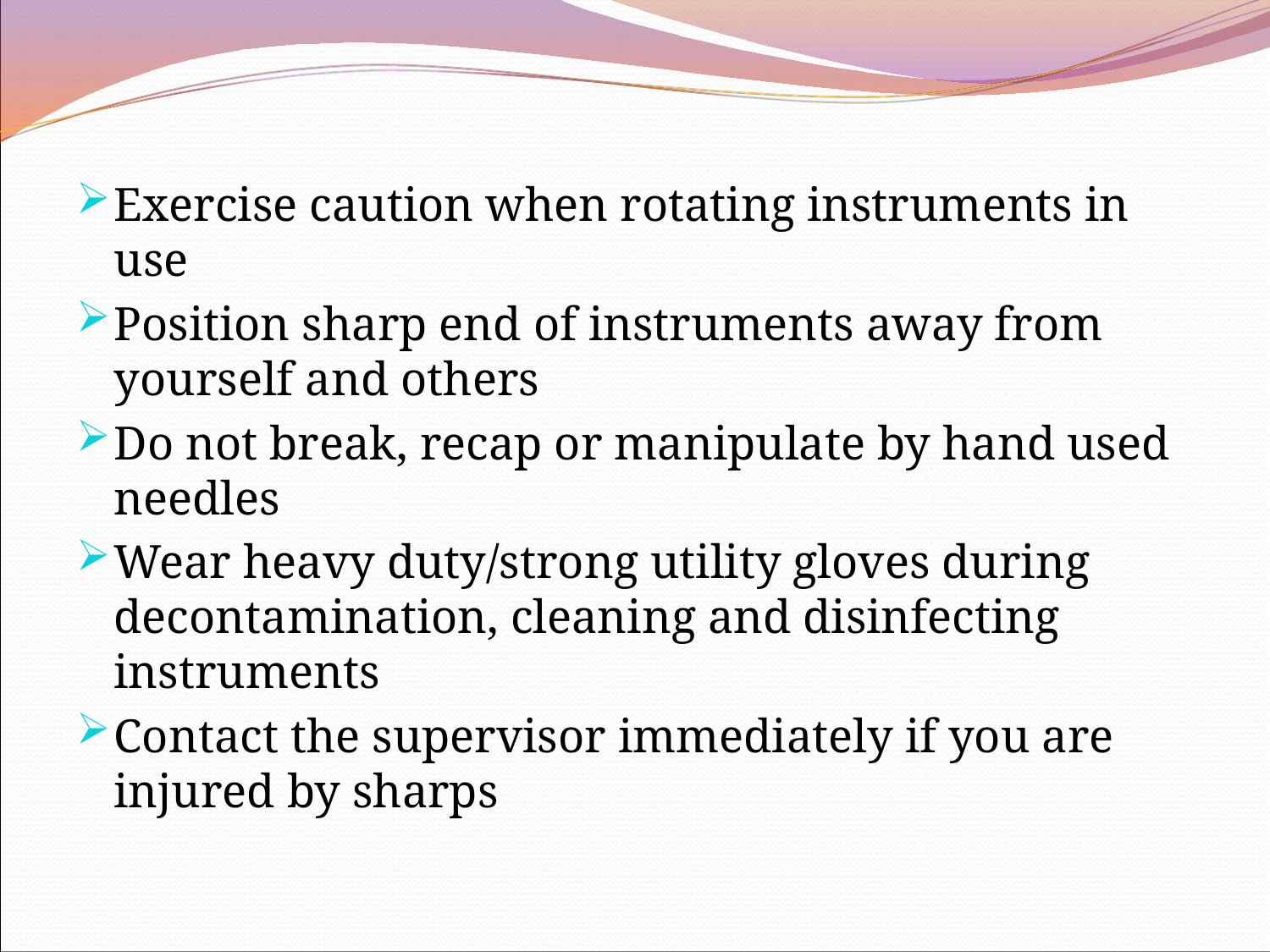

Exercise caution when rotating instruments in use
Position sharp end of instruments away from yourself and others
Do not break, recap or manipulate by hand used needles
Wear heavy duty/strong utility gloves during decontamination, cleaning and disinfecting instruments
Contact the supervisor immediately if you are injured by sharps